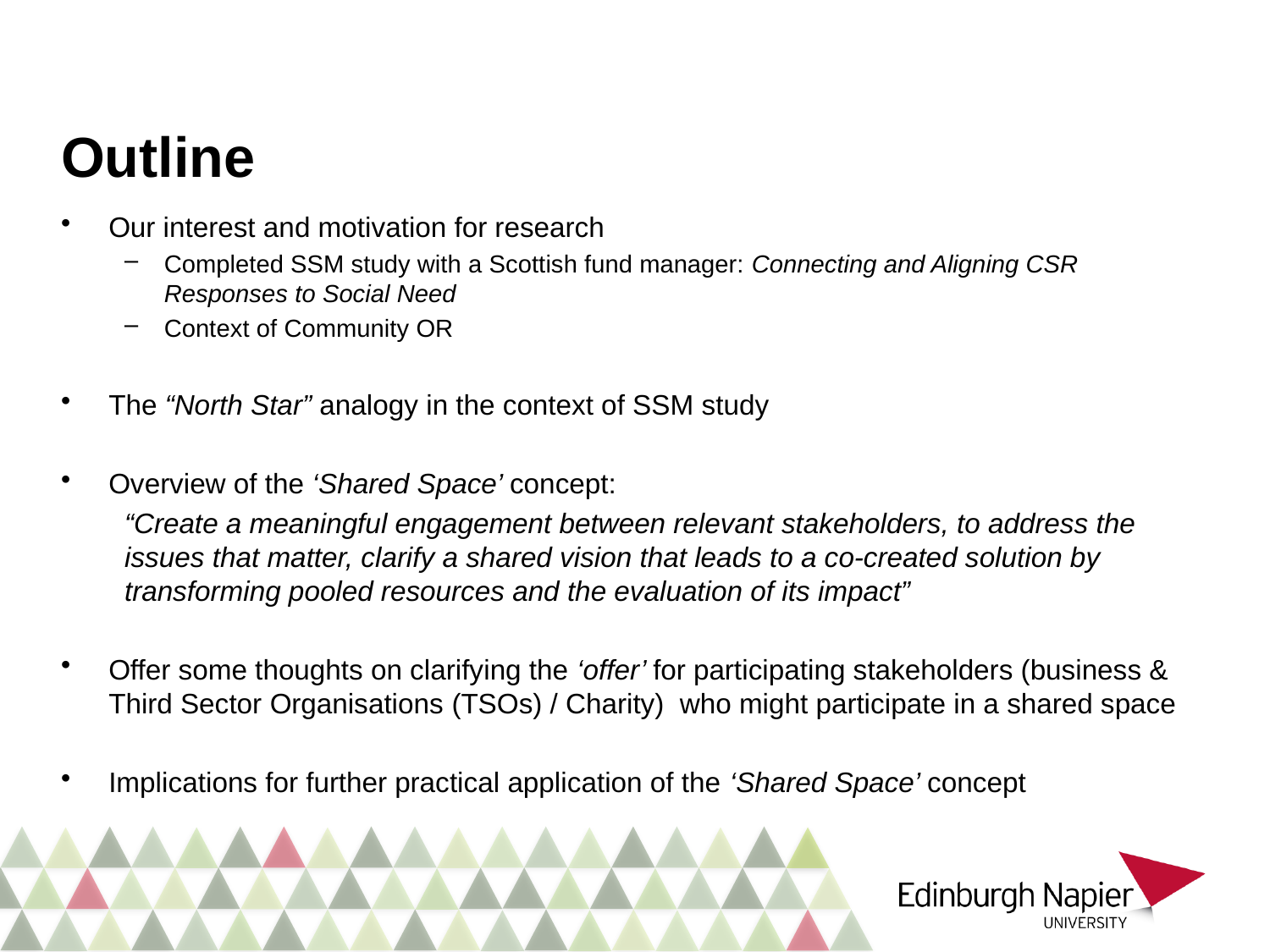

# Outline
Our interest and motivation for research
Completed SSM study with a Scottish fund manager: Connecting and Aligning CSR Responses to Social Need
Context of Community OR

The “North Star” analogy in the context of SSM study

Overview of the ‘Shared Space’ concept:
“Create a meaningful engagement between relevant stakeholders, to address the issues that matter, clarify a shared vision that leads to a co-created solution by transforming pooled resources and the evaluation of its impact”

Offer some thoughts on clarifying the ‘offer’ for participating stakeholders (business & Third Sector Organisations (TSOs) / Charity)  who might participate in a shared space

Implications for further practical application of the ‘Shared Space’ concept